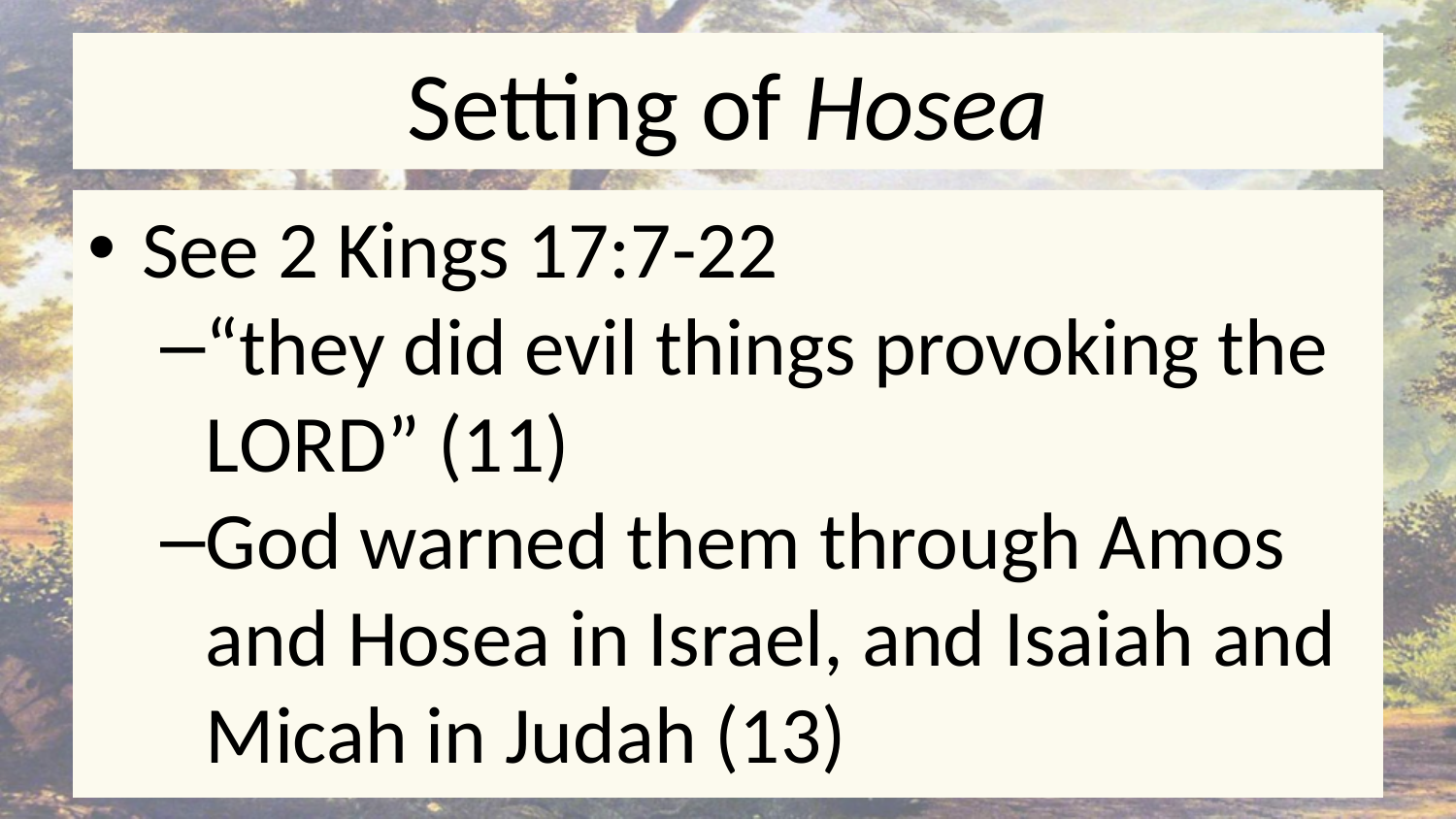

# Setting of Hosea
See 2 Kings 17:7-22
“they did evil things provoking the Lord” (11)
God warned them through Amos and Hosea in Israel, and Isaiah and Micah in Judah (13)